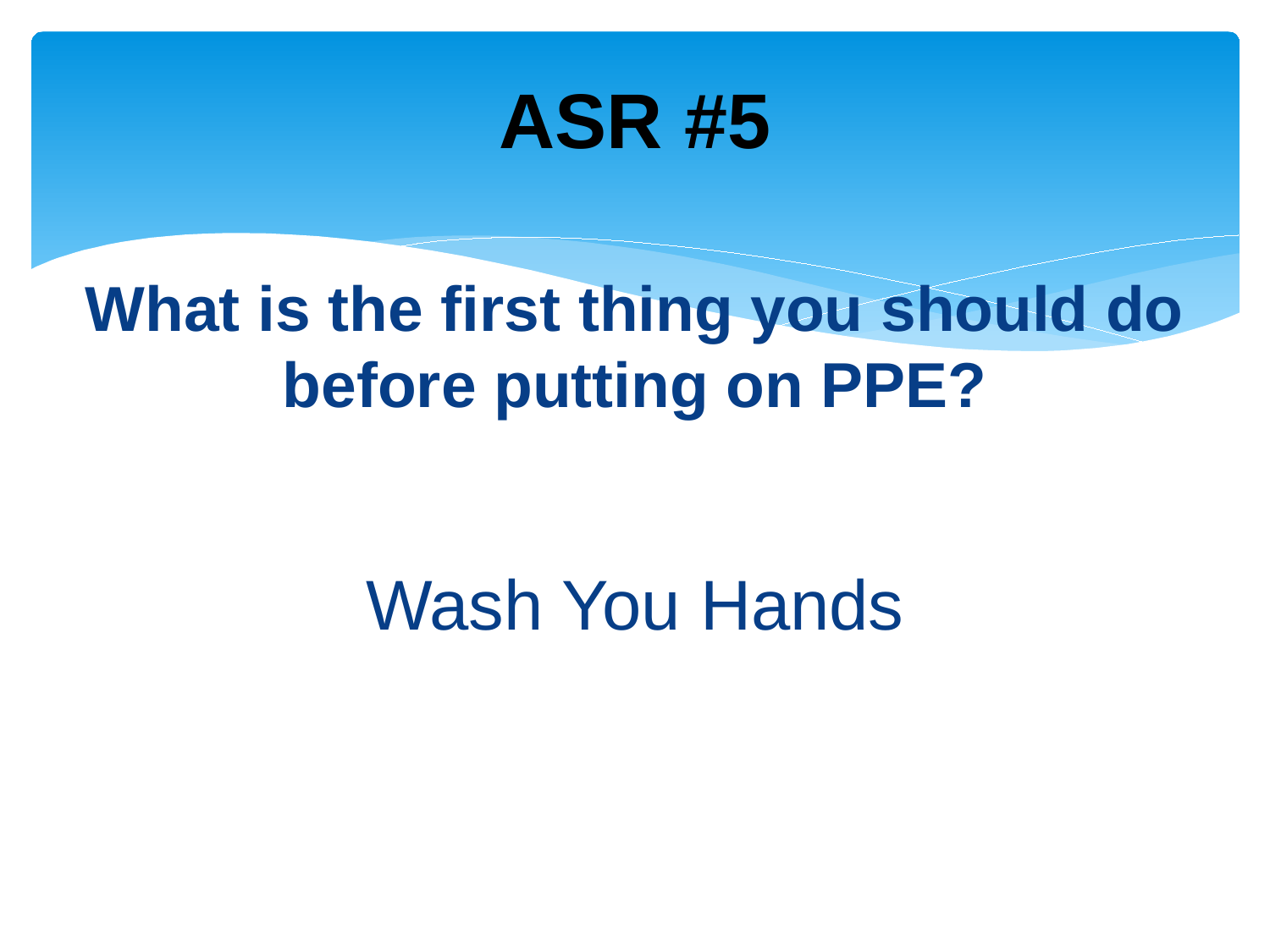

ASR #5
# What is the first thing you should do before putting on PPE?

Wash You Hands